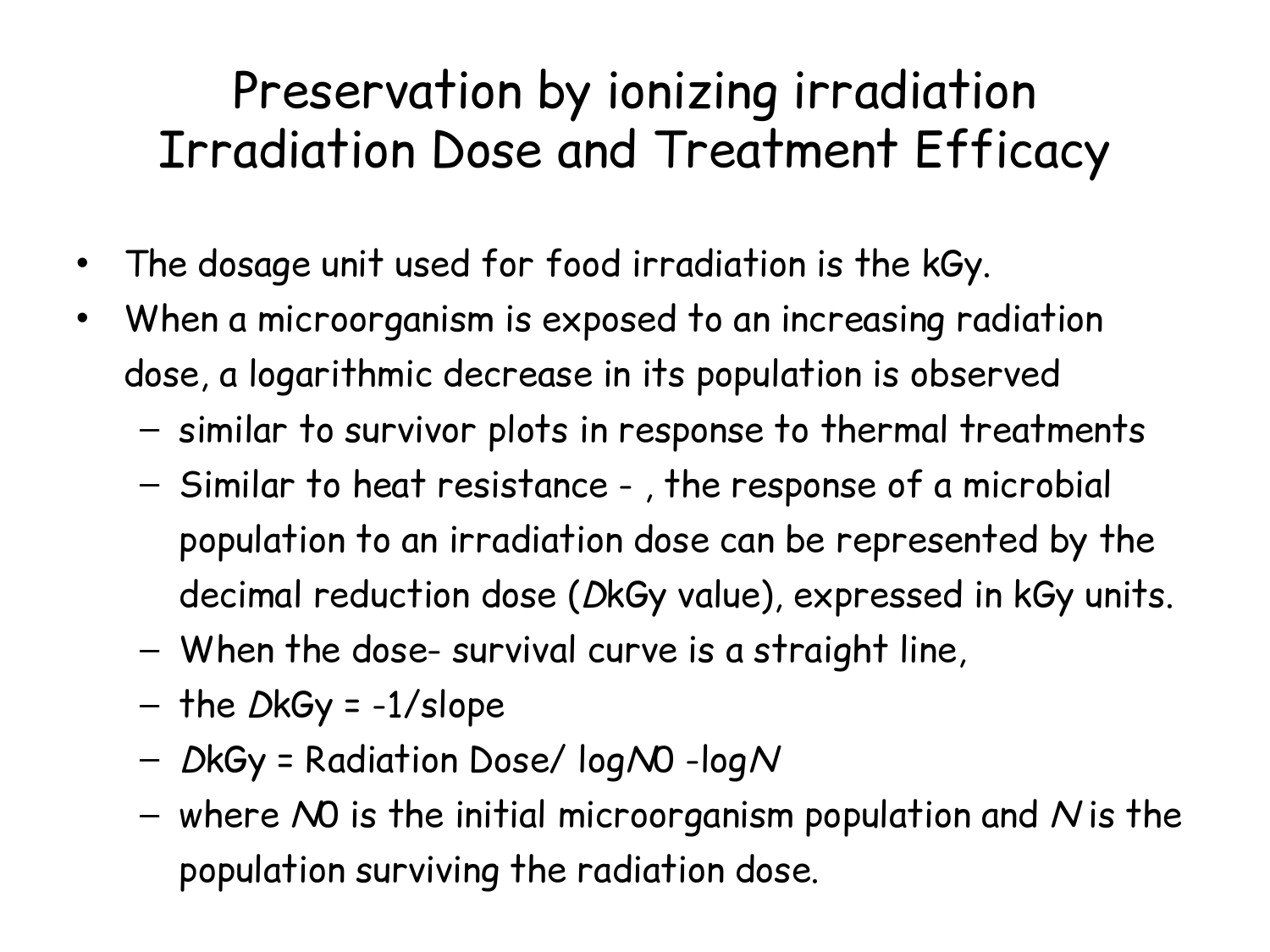

# Preservation by ionizing irradiation Irradiation Dose and Treatment Efficacy
The dosage unit used for food irradiation is the kGy.
When a microorganism is exposed to an increasing radiation dose, a logarithmic decrease in its population is observed
similar to survivor plots in response to thermal treatments
Similar to heat resistance - , the response of a microbial population to an irradiation dose can be represented by the decimal reduction dose (DkGy value), expressed in kGy units.
When the dose- survival curve is a straight line,
the DkGy = -1/slope
DkGy = Radiation Dose/ logN0 -logN
where N0 is the initial microorganism population and N is the population surviving the radiation dose.